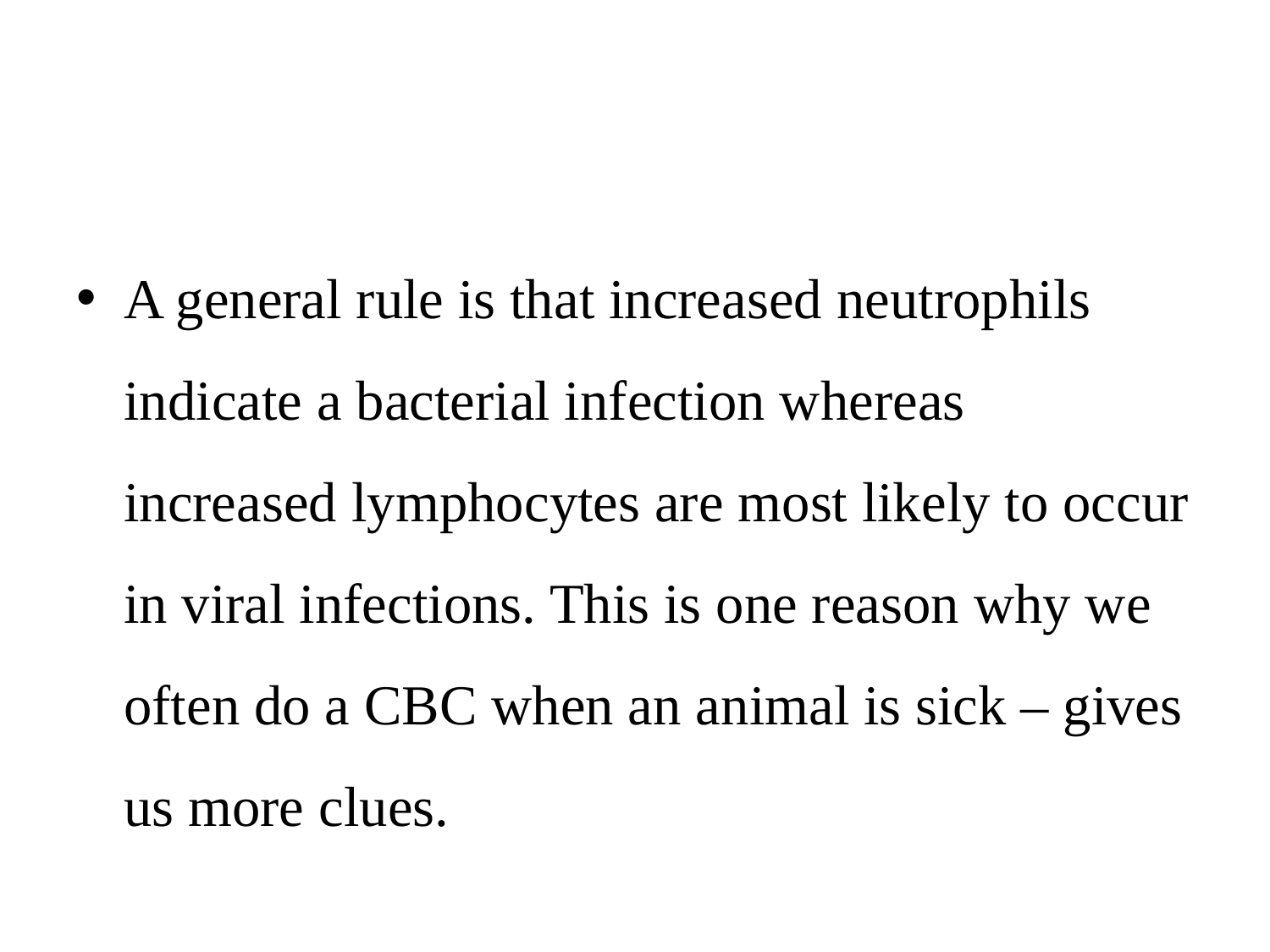

#
A general rule is that increased neutrophils indicate a bacterial infection whereas increased lymphocytes are most likely to occur in viral infections. This is one reason why we often do a CBC when an animal is sick – gives us more clues.